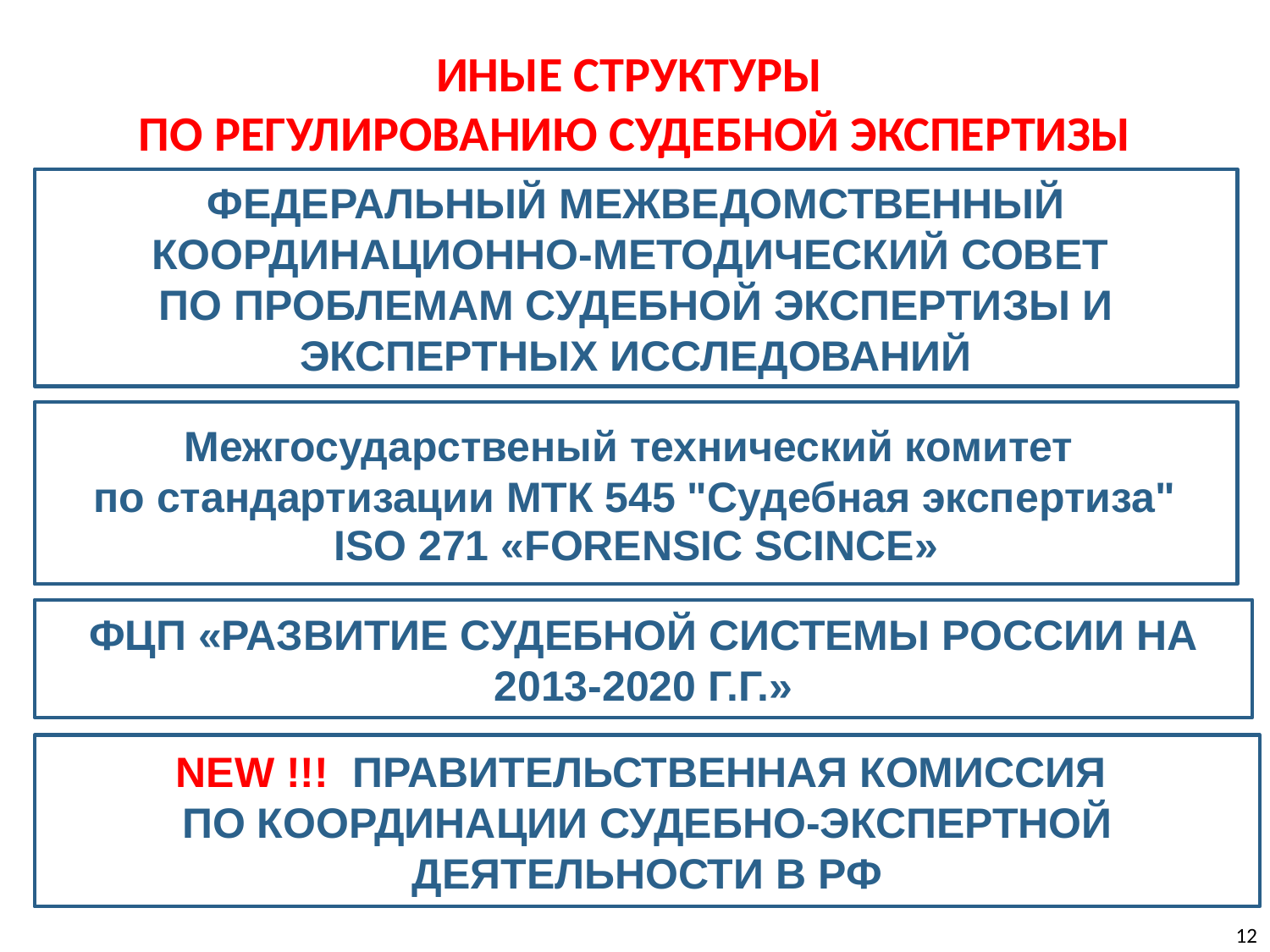

ИНЫЕ СТРУКТУРЫ
ПО РЕГУЛИРОВАНИЮ СУДЕБНОЙ ЭКСПЕРТИЗЫ
ФЕДЕРАЛЬНЫЙ МЕЖВЕДОМСТВЕННЫЙ КООРДИНАЦИОННО-МЕТОДИЧЕСКИЙ СОВЕТ
ПО ПРОБЛЕМАМ СУДЕБНОЙ ЭКСПЕРТИЗЫ И ЭКСПЕРТНЫХ ИССЛЕДОВАНИЙ

ISO 271 «FORENSIC SCINCE»
Межгосударственый технический комитет
по стандартизации МТК 545 "Судебная экспертиза"
ФЦП «РАЗВИТИЕ СУДЕБНОЙ СИСТЕМЫ РОССИИ НА 2013-2020 Г.Г.»
NEW !!!  ПРАВИТЕЛЬСТВЕННАЯ КОМИССИЯ
ПО КООРДИНАЦИИ СУДЕБНО-ЭКСПЕРТНОЙ ДЕЯТЕЛЬНОСТИ В РФ
12